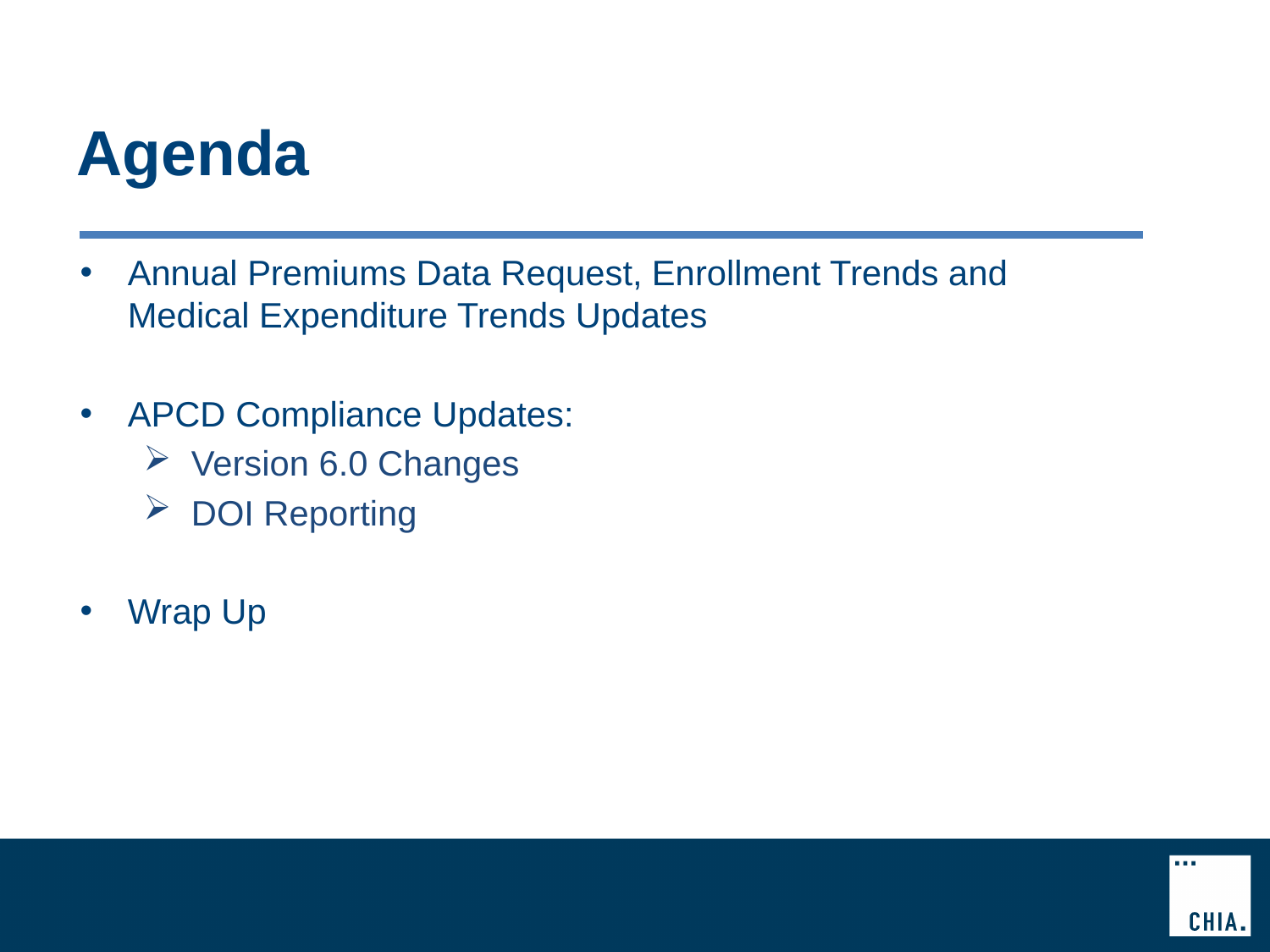

# Agenda
Annual Premiums Data Request, Enrollment Trends and Medical Expenditure Trends Updates

APCD Compliance Updates:
Version 6.0 Changes
DOI Reporting

Wrap Up